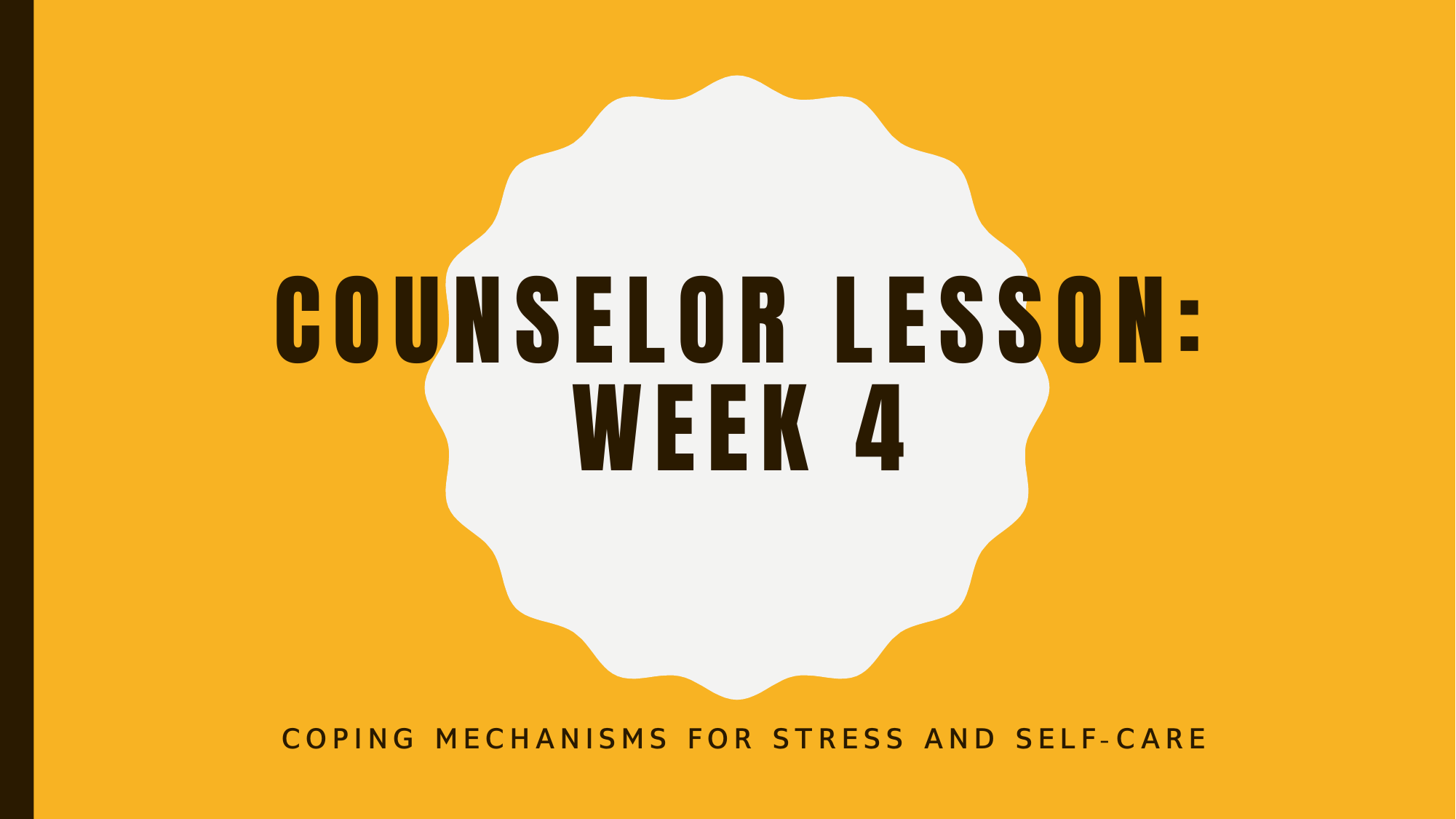

# Counselor Lesson: Week 4
Coping Mechanisms for Stress and Self-Care